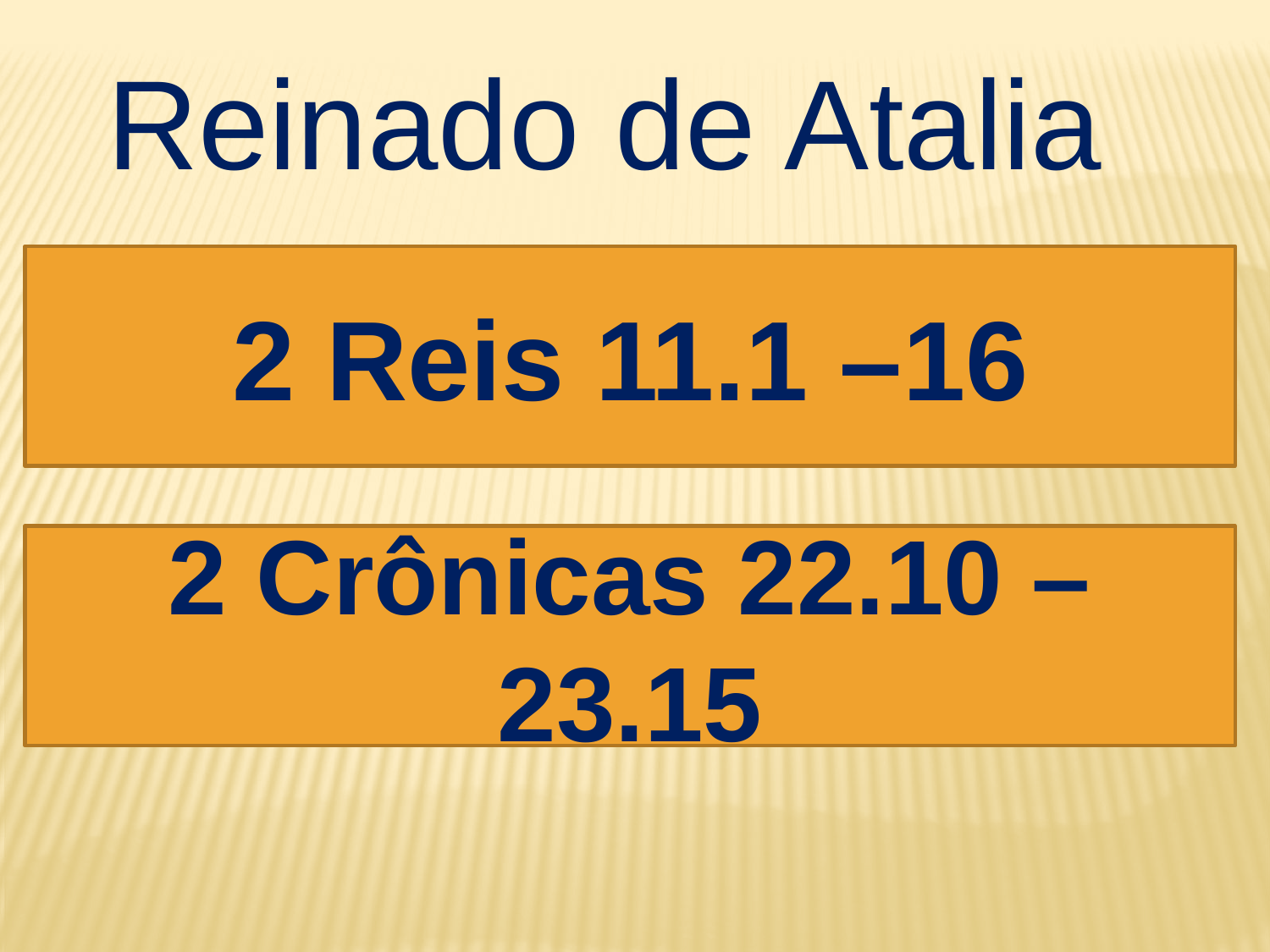

Reinado de Atalia

2 Reis 11.1 –16
2 Crônicas 22.10 – 23.15